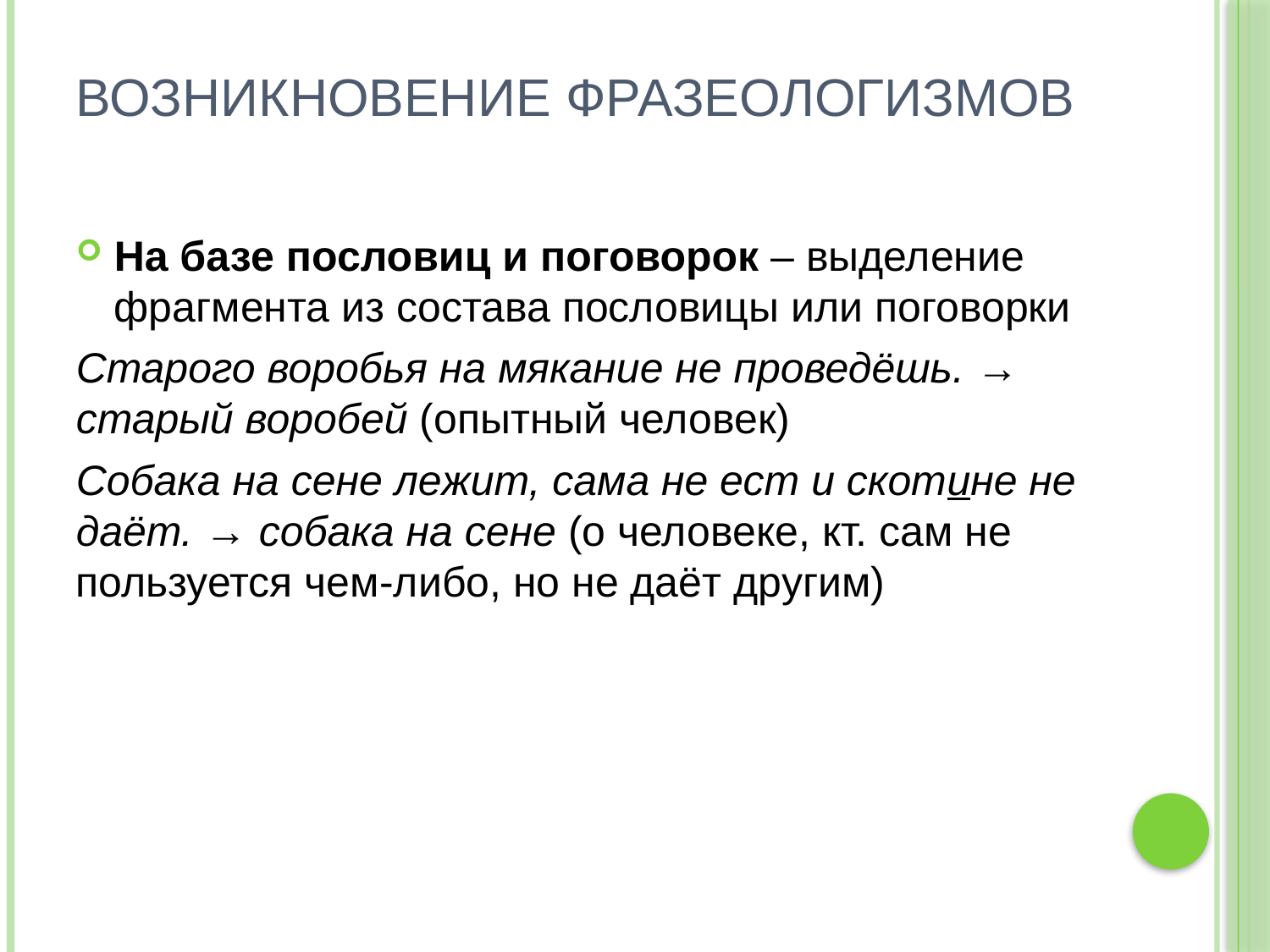

# Возникновение фразеологизмов
На базе пословиц и поговорок – выделение фрагмента из состава пословицы или поговорки
Старого воробья на мякание не проведёшь. → старый воробей (опытный человек)
Собака на сене лежит, сама не ест и скотине не даёт. → собака на сене (о человеке, кт. сам не пользуется чем-либо, но не даёт другим)